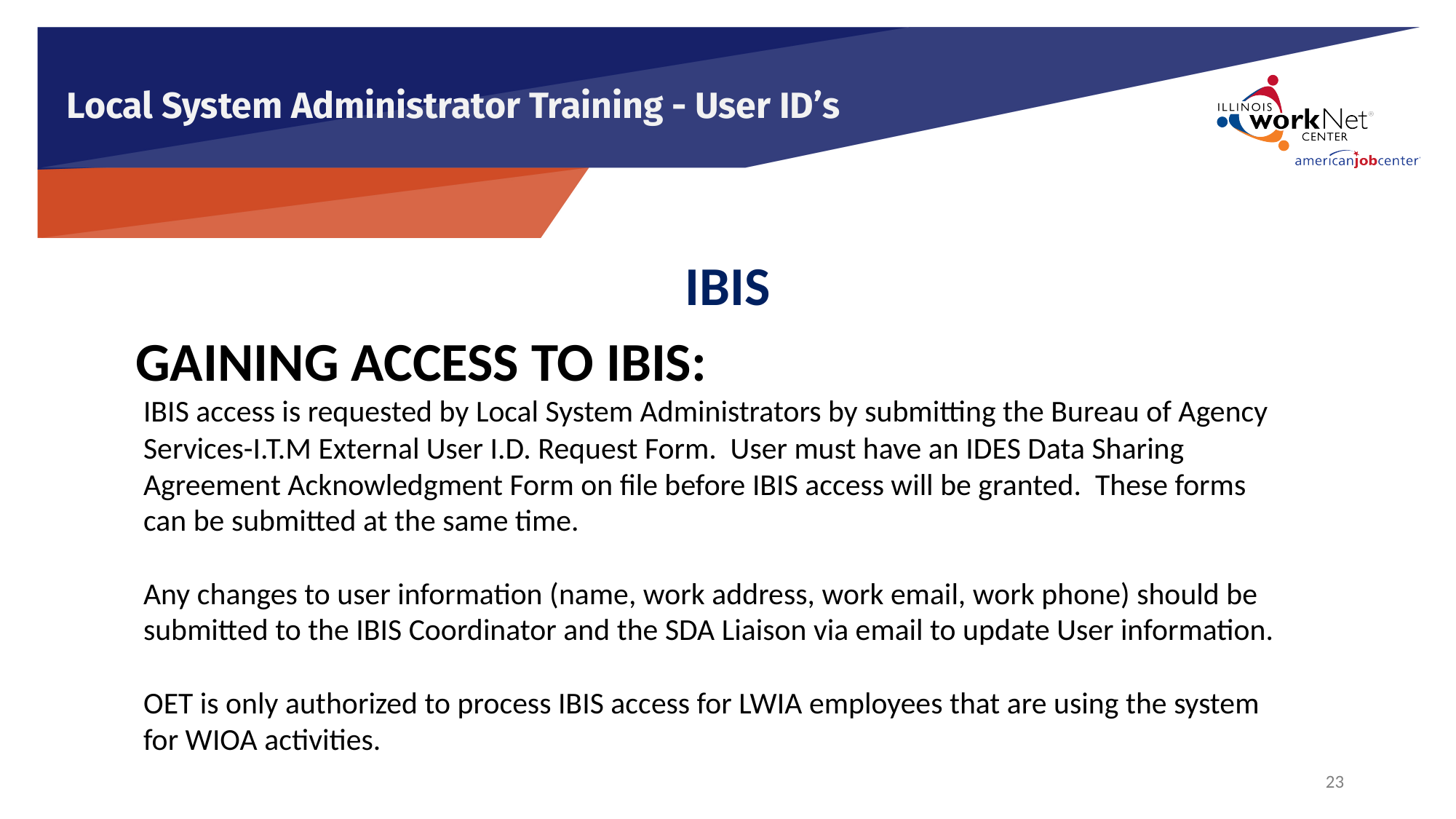

# Local System Administrator Training - User ID’s
IBIS

  GAINING ACCESS TO IBIS:
IBIS access is requested by Local System Administrators by submitting the Bureau of Agency Services-I.T.M External User I.D. Request Form.  User must have an IDES Data Sharing Agreement Acknowledgment Form on file before IBIS access will be granted.  These forms can be submitted at the same time.

Any changes to user information (name, work address, work email, work phone) should be submitted to the IBIS Coordinator and the SDA Liaison via email to update User information.

OET is only authorized to process IBIS access for LWIA employees that are using the system for WIOA activities.
23